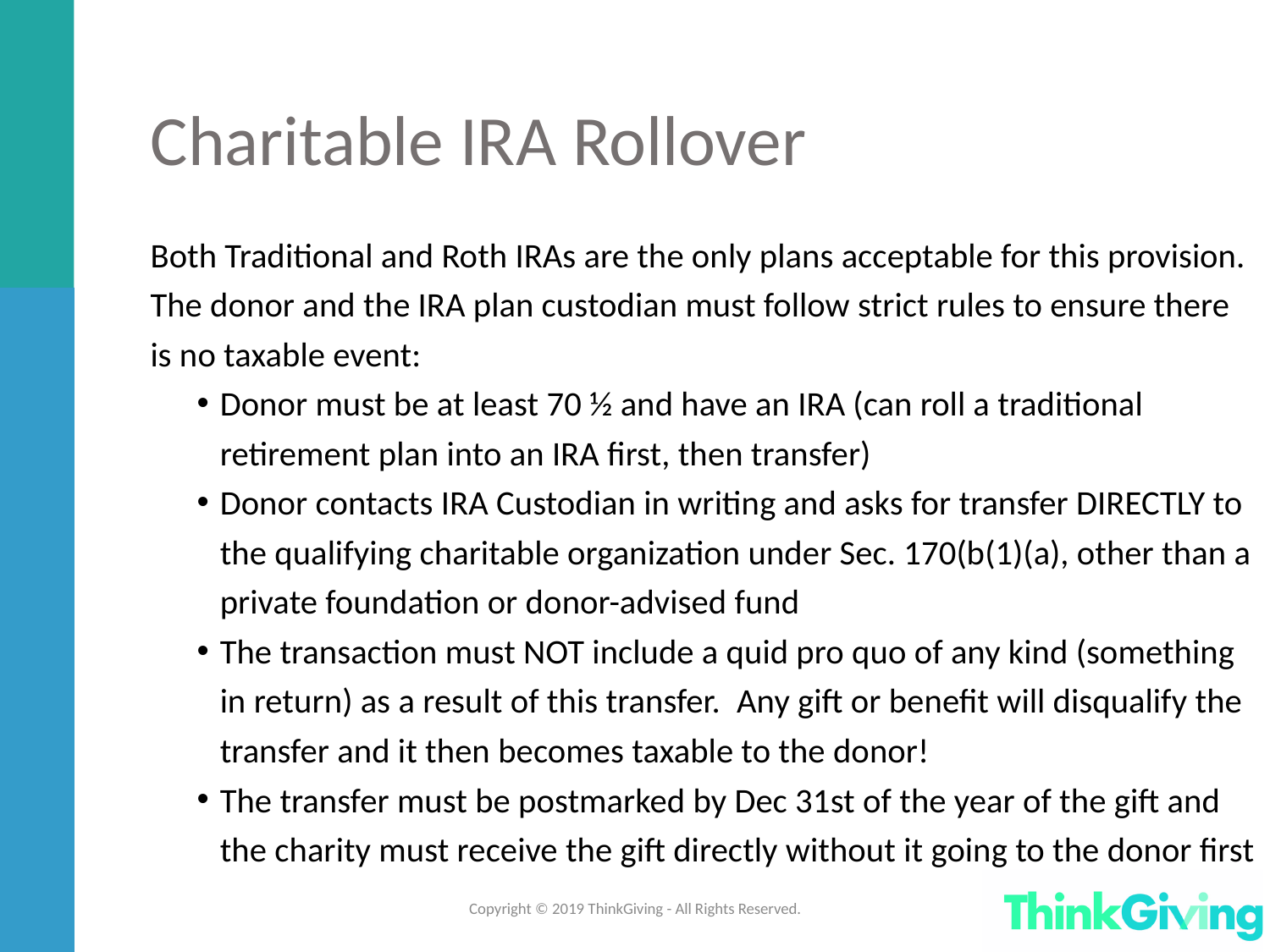

# Charitable IRA Rollover
Both Traditional and Roth IRAs are the only plans acceptable for this provision.  The donor and the IRA plan custodian must follow strict rules to ensure there is no taxable event:
Donor must be at least 70 ½ and have an IRA (can roll a traditional retirement plan into an IRA first, then transfer)
Donor contacts IRA Custodian in writing and asks for transfer DIRECTLY to the qualifying charitable organization under Sec. 170(b(1)(a), other than a private foundation or donor-advised fund
The transaction must NOT include a quid pro quo of any kind (something in return) as a result of this transfer.  Any gift or benefit will disqualify the transfer and it then becomes taxable to the donor!
The transfer must be postmarked by Dec 31st of the year of the gift and the charity must receive the gift directly without it going to the donor first

Copyright © 2019 ThinkGiving - All Rights Reserved.